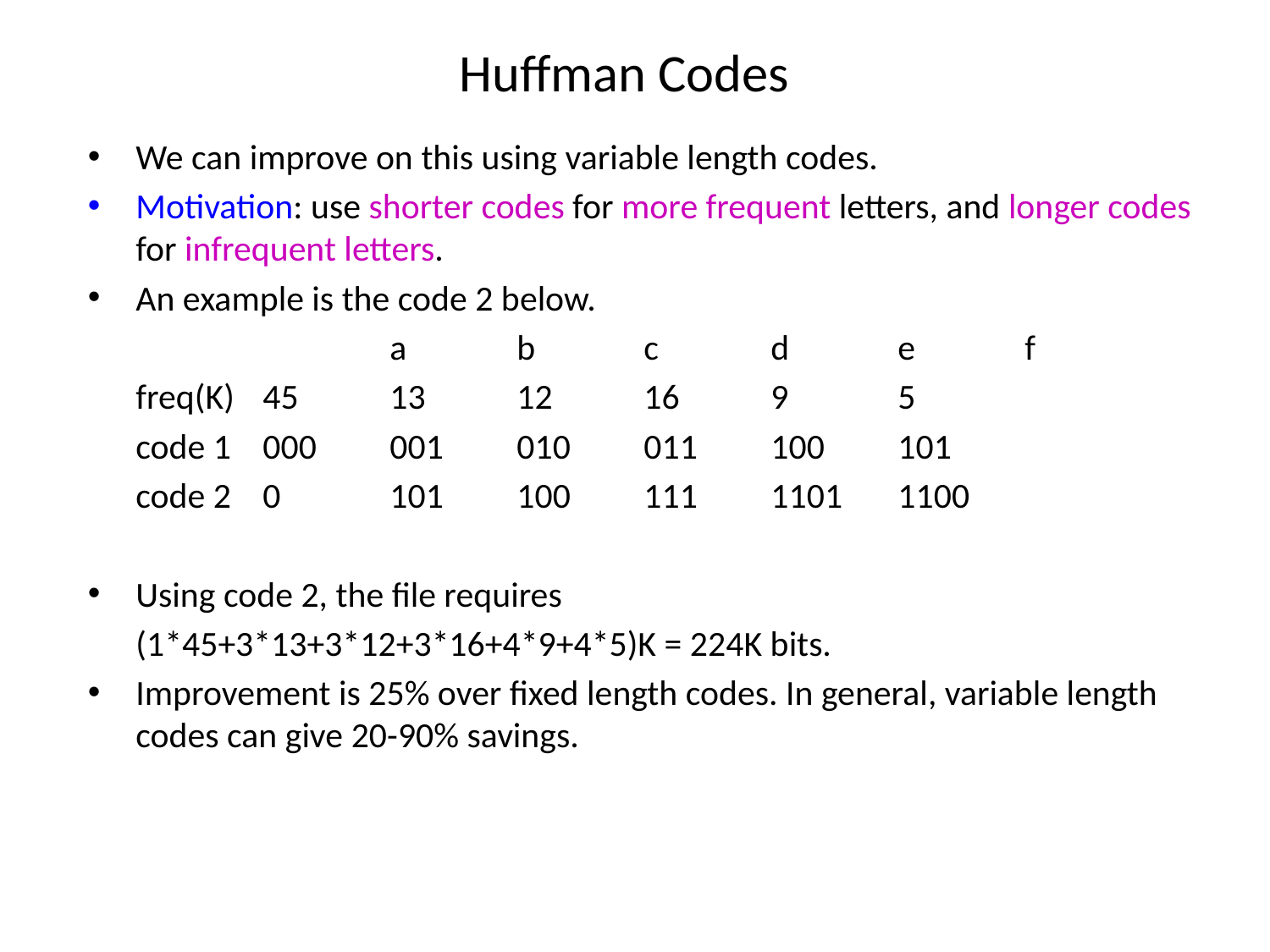

# Huffman Codes
We can improve on this using variable length codes.
Motivation: use shorter codes for more frequent letters, and longer codes for infrequent letters.
An example is the code 2 below.
			a 	b	c	d	e	f
	freq(K)	45	13	12	16	9	5
	code 1	000	001	010	011	100	101
	code 2	0	101	100	111	1101	1100

Using code 2, the file requires
	(1*45+3*13+3*12+3*16+4*9+4*5)K = 224K bits.
Improvement is 25% over fixed length codes. In general, variable length codes can give 20-90% savings.